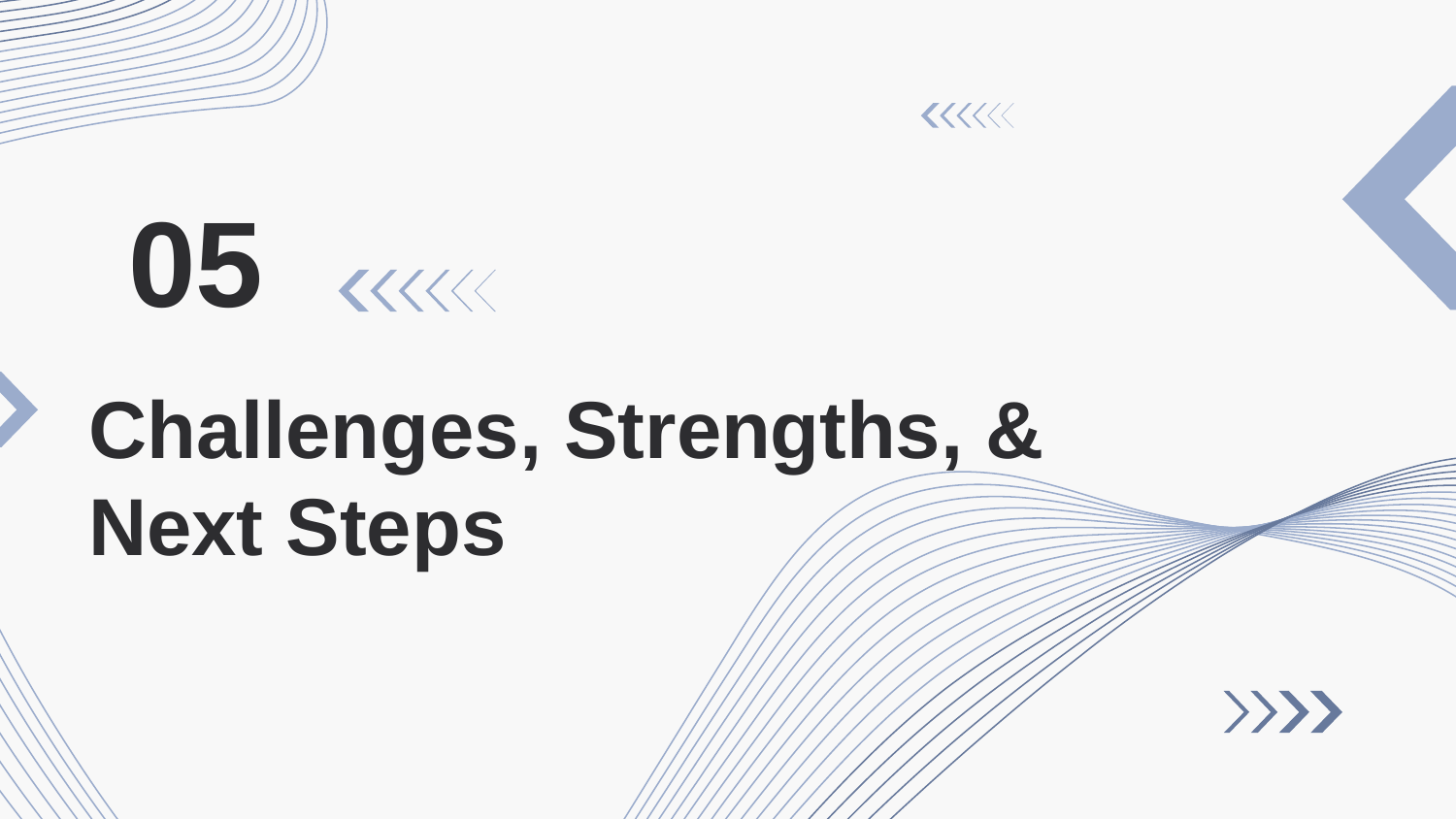

05
# Challenges, Strengths, & Next Steps